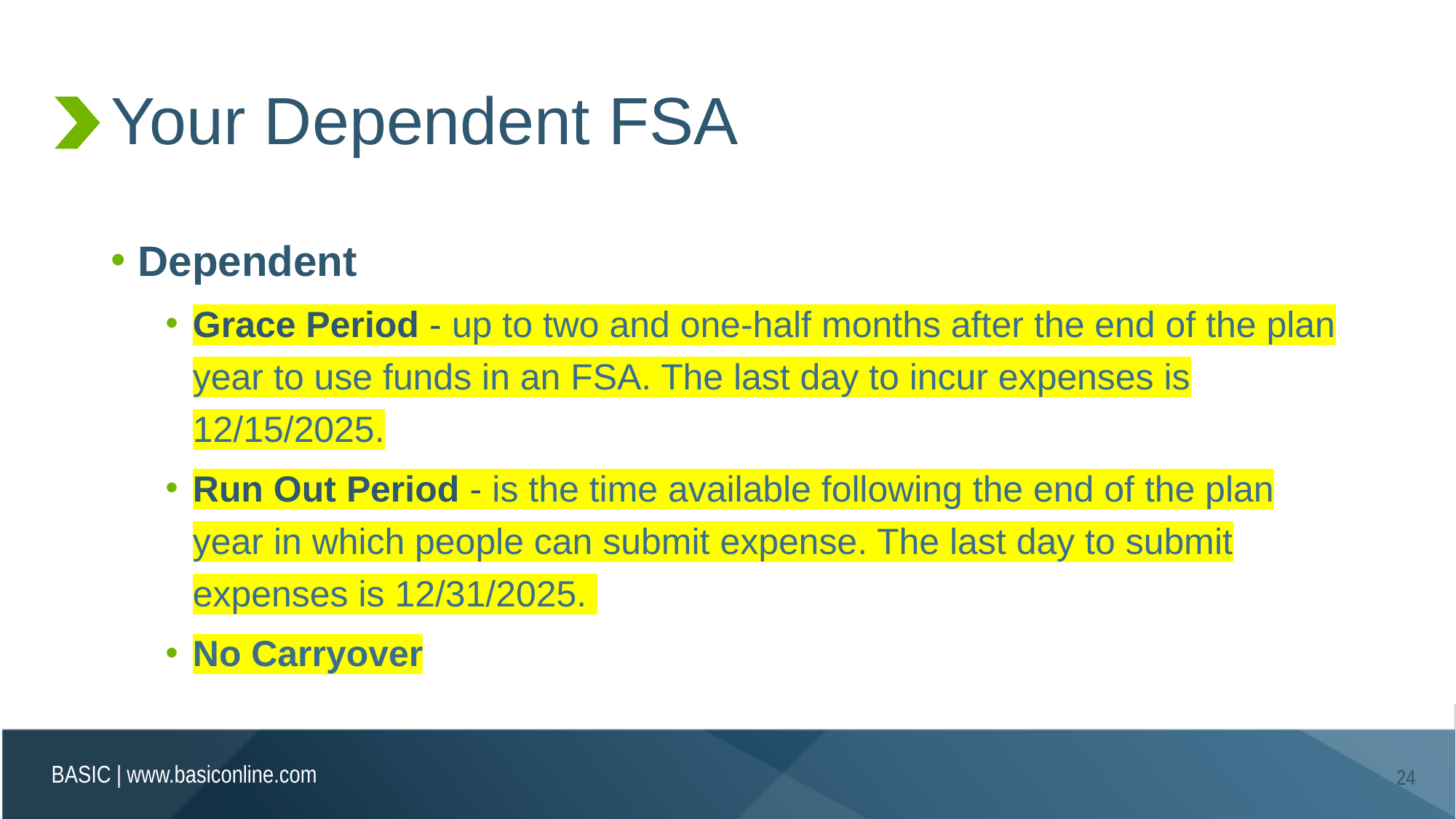

# Your Dependent FSA
Dependent
Grace Period - up to two and one-half months after the end of the plan year to use funds in an FSA. The last day to incur expenses is 12/15/2025.
Run Out Period - is the time available following the end of the plan year in which people can submit expense. The last day to submit expenses is 12/31/2025.
No Carryover